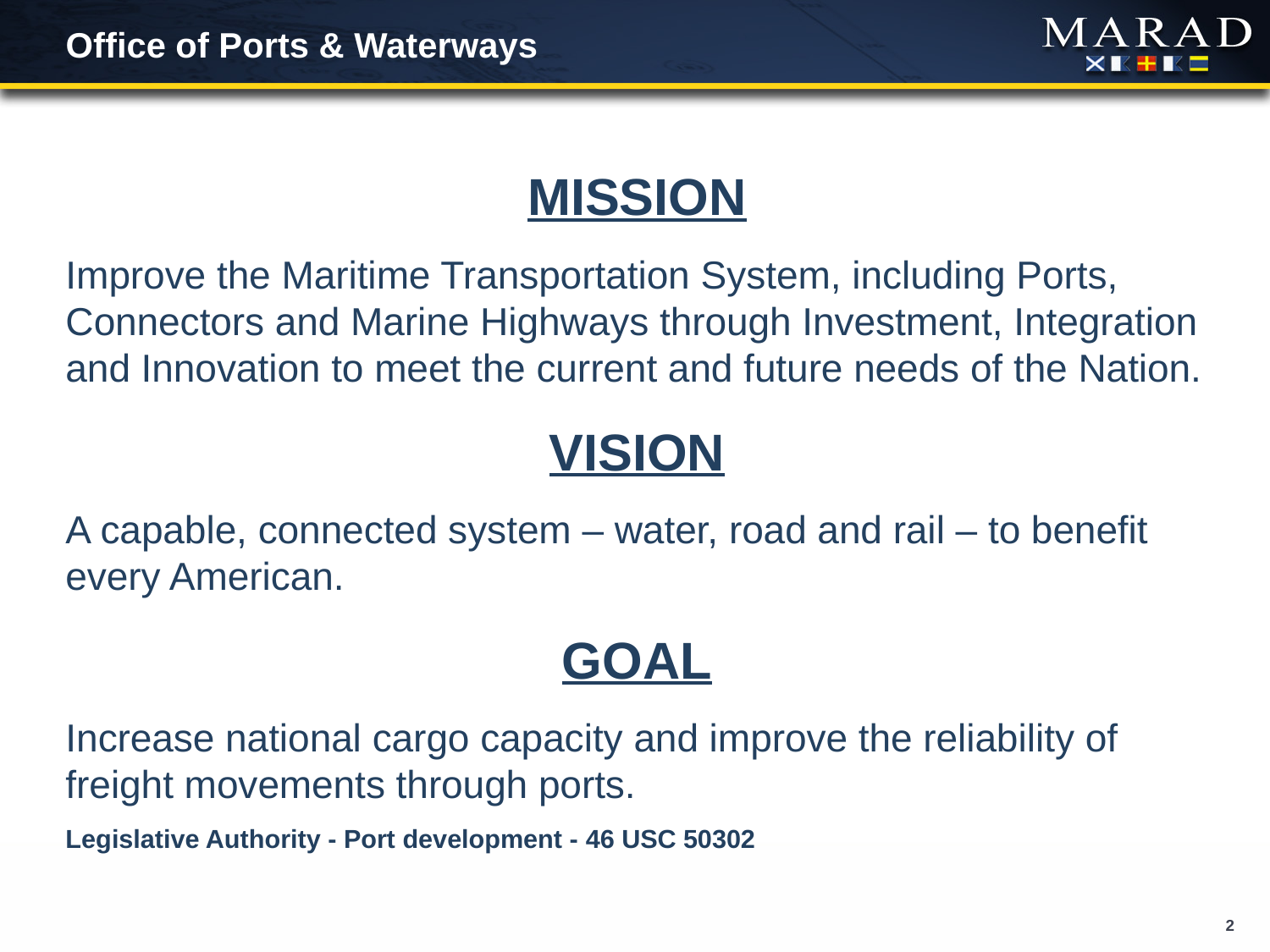

2
# Office of Ports & Waterways
MISSION
Improve the Maritime Transportation System, including Ports, Connectors and Marine Highways through Investment, Integration and Innovation to meet the current and future needs of the Nation.
VISION
A capable, connected system – water, road and rail – to benefit every American.
GOAL
Increase national cargo capacity and improve the reliability of freight movements through ports.
Legislative Authority - Port development - 46 USC 50302

2